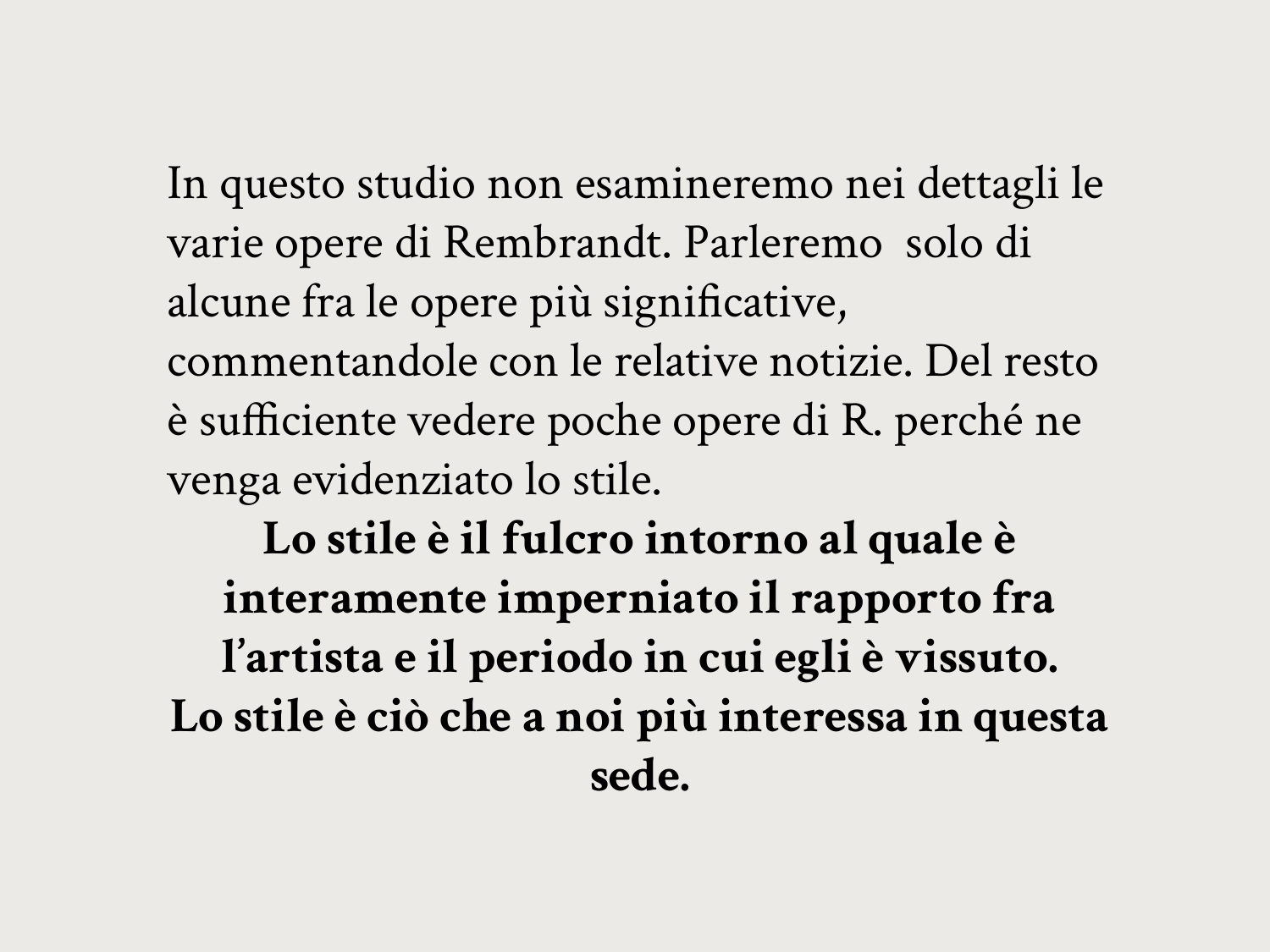

In questo studio non esamineremo nei dettagli le varie opere di Rembrandt. Parleremo  solo di alcune fra le opere più significative, commentandole con le relative notizie. Del resto è sufficiente vedere poche opere di R. perché ne venga evidenziato lo stile.
Lo stile è il fulcro intorno al quale è interamente imperniato il rapporto fra l’artista e il periodo in cui egli è vissuto.
Lo stile è ciò che a noi più interessa in questa sede.